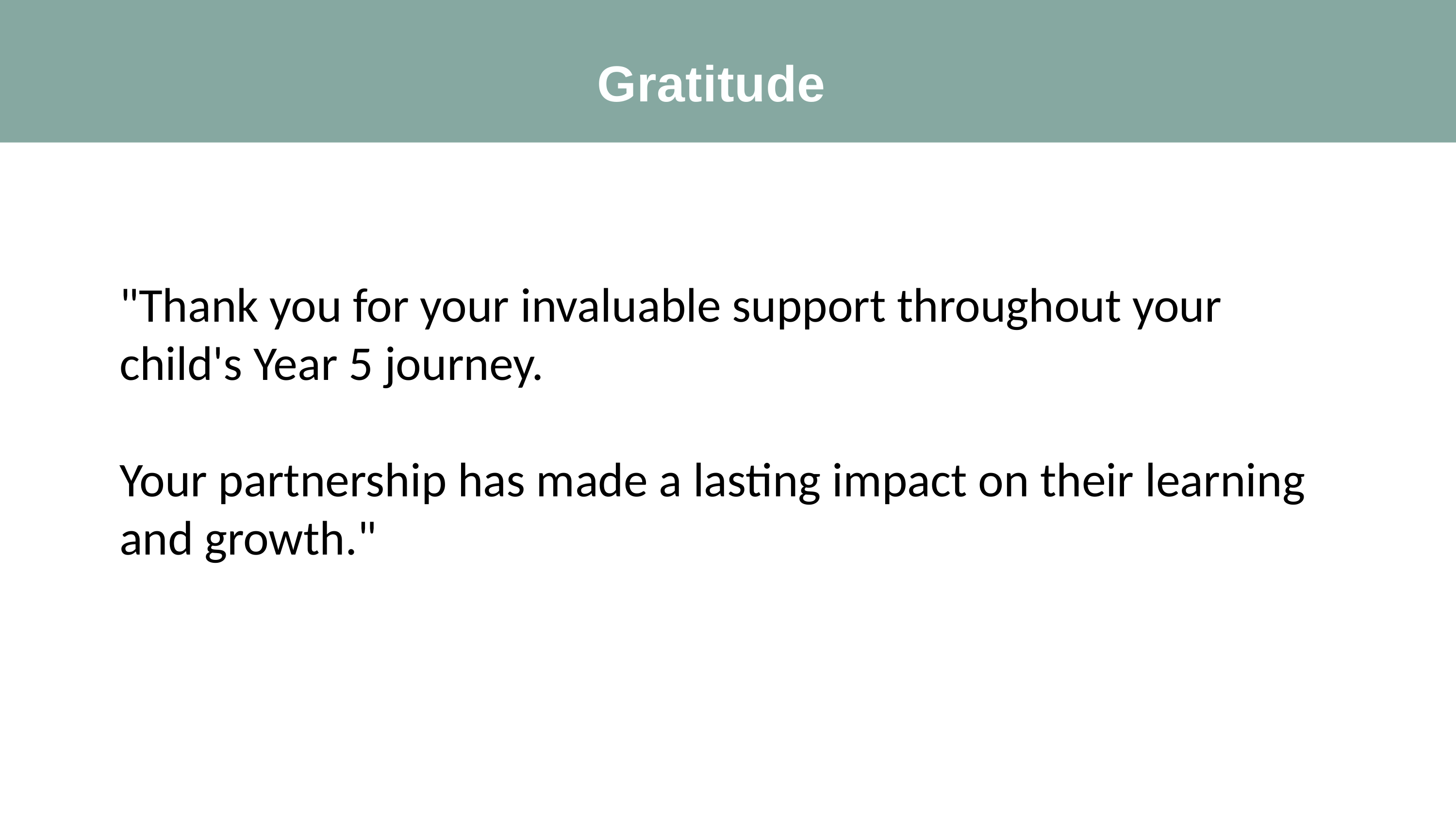

Gratitude
"Thank you for your invaluable support throughout your child's Year 5 journey.

Your partnership has made a lasting impact on their learning and growth."